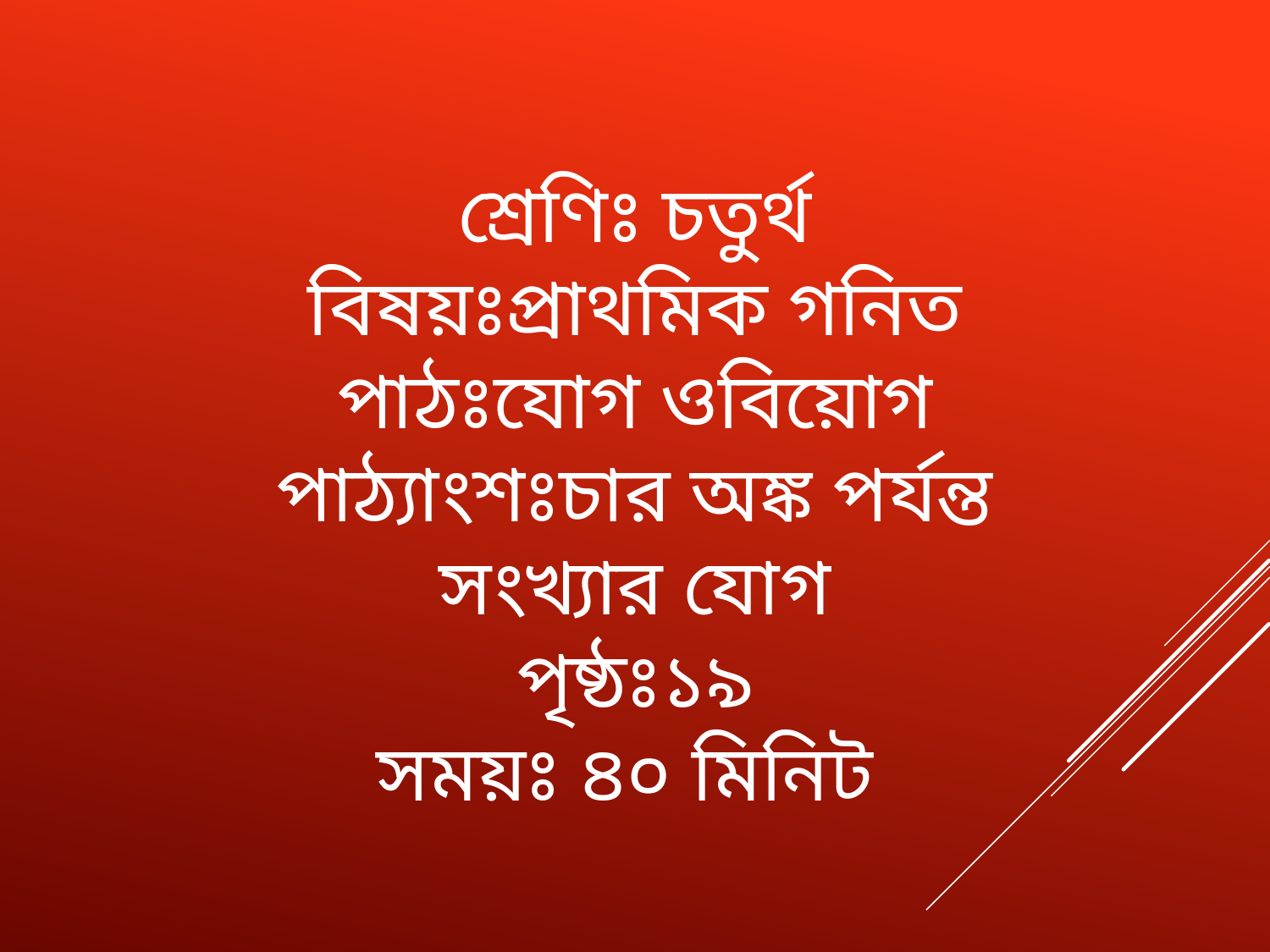

শ্রেণিঃ চতুর্থ
বিষয়ঃপ্রাথমিক গনিত
পাঠঃযোগ ওবিয়োগ
পাঠ্যাংশঃচার অঙ্ক পর্যন্ত সংখ্যার যোগ
পৃষ্ঠঃ১৯
সময়ঃ ৪০ মিনিট